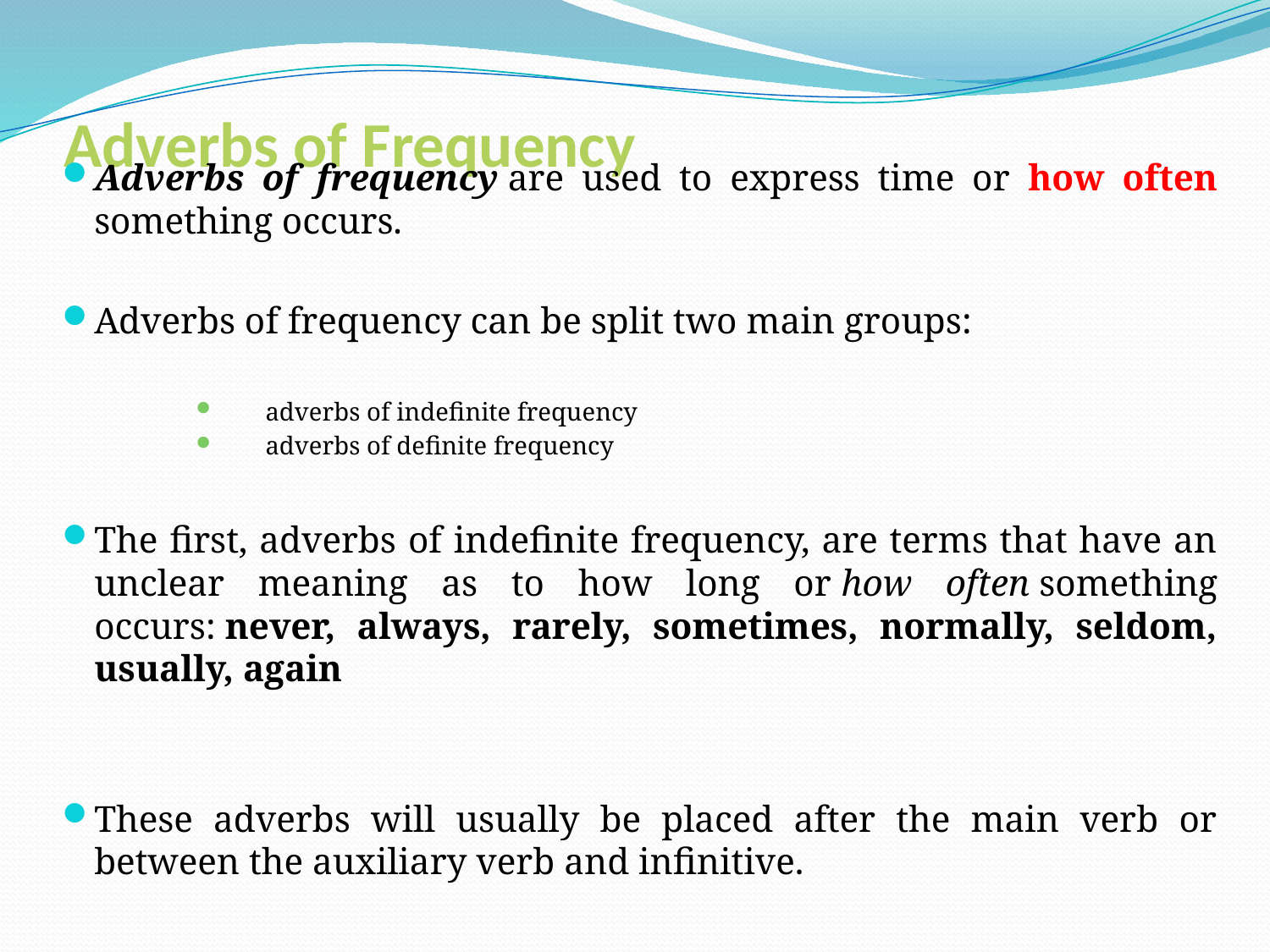

# Adverbs of Frequency
Adverbs of frequency are used to express time or how often something occurs.

Adverbs of frequency can be split two main groups:

adverbs of indefinite frequency
adverbs of definite frequency

The first, adverbs of indefinite frequency, are terms that have an unclear meaning as to how long or how often something occurs: never, always, rarely, sometimes, normally, seldom, usually, again

These adverbs will usually be placed after the main verb or between the auxiliary verb and infinitive.